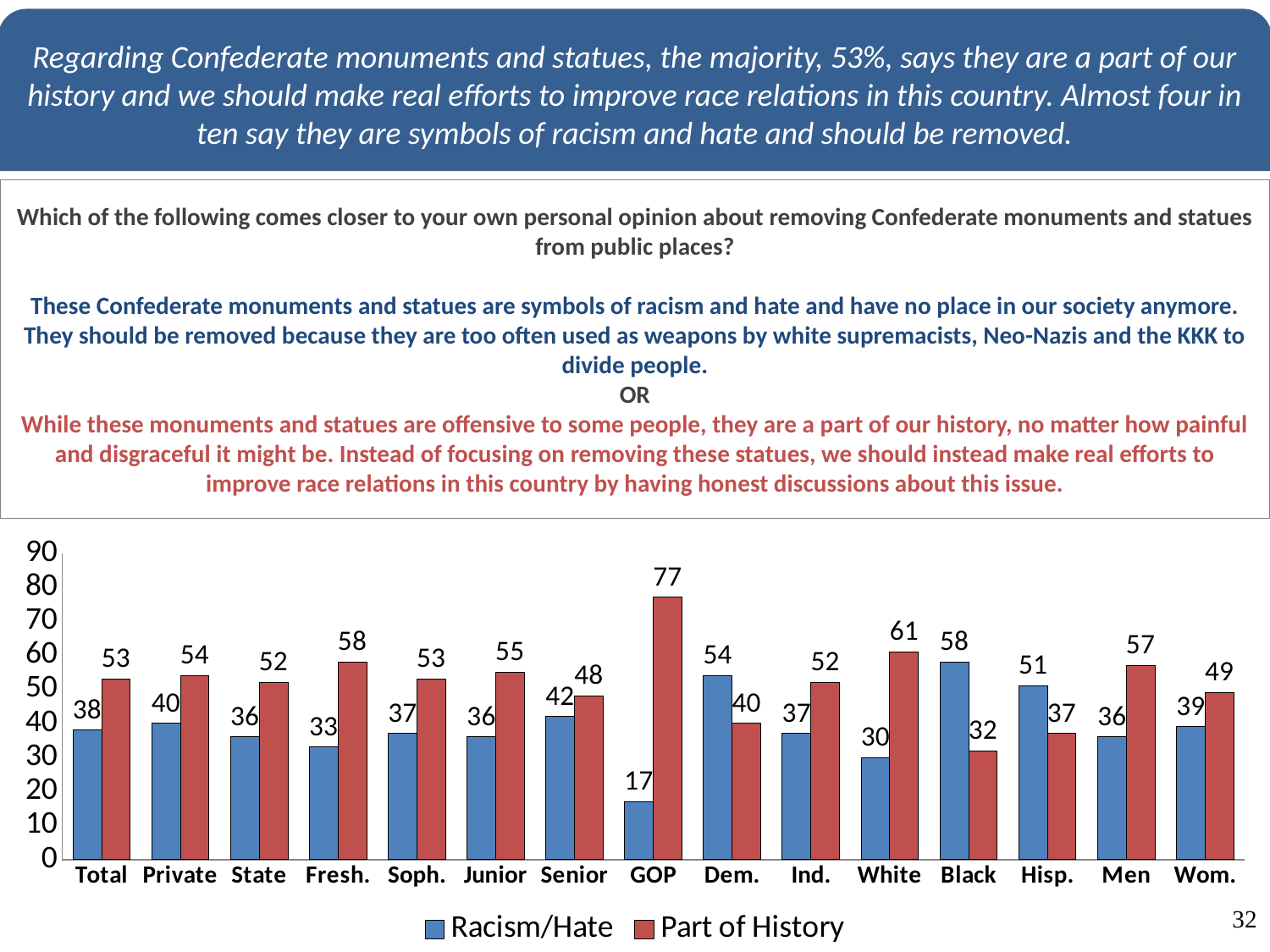

Regarding Confederate monuments and statues, the majority, 53%, says they are a part of our history and we should make real efforts to improve race relations in this country. Almost four in ten say they are symbols of racism and hate and should be removed.
# Which of the following comes closer to your own personal opinion about removing Confederate monuments and statues from public places?   These Confederate monuments and statues are symbols of racism and hate and have no place in our society anymore. They should be removed because they are too often used as weapons by white supremacists, Neo-Nazis and the KKK to divide people. OR While these monuments and statues are offensive to some people, they are a part of our history, no matter how painful and disgraceful it might be. Instead of focusing on removing these statues, we should instead make real efforts to improve race relations in this country by having honest discussions about this issue.

### Chart

| Category | Racism/Hate | Part of History |
|---|---|---|
| Total | 38.0 | 53.0 |
| Private | 40.0 | 54.0 |
| State | 36.0 | 52.0 |
| Fresh. | 33.0 | 58.0 |
| Soph. | 37.0 | 53.0 |
| Junior | 36.0 | 55.0 |
| Senior | 42.0 | 48.0 |
| GOP | 17.0 | 77.0 |
| Dem. | 54.0 | 40.0 |
| Ind. | 37.0 | 52.0 |
| White | 30.0 | 61.0 |
| Black | 58.0 | 32.0 |
| Hisp. | 51.0 | 37.0 |
| Men | 36.0 | 57.0 |
| Wom. | 39.0 | 49.0 |
32